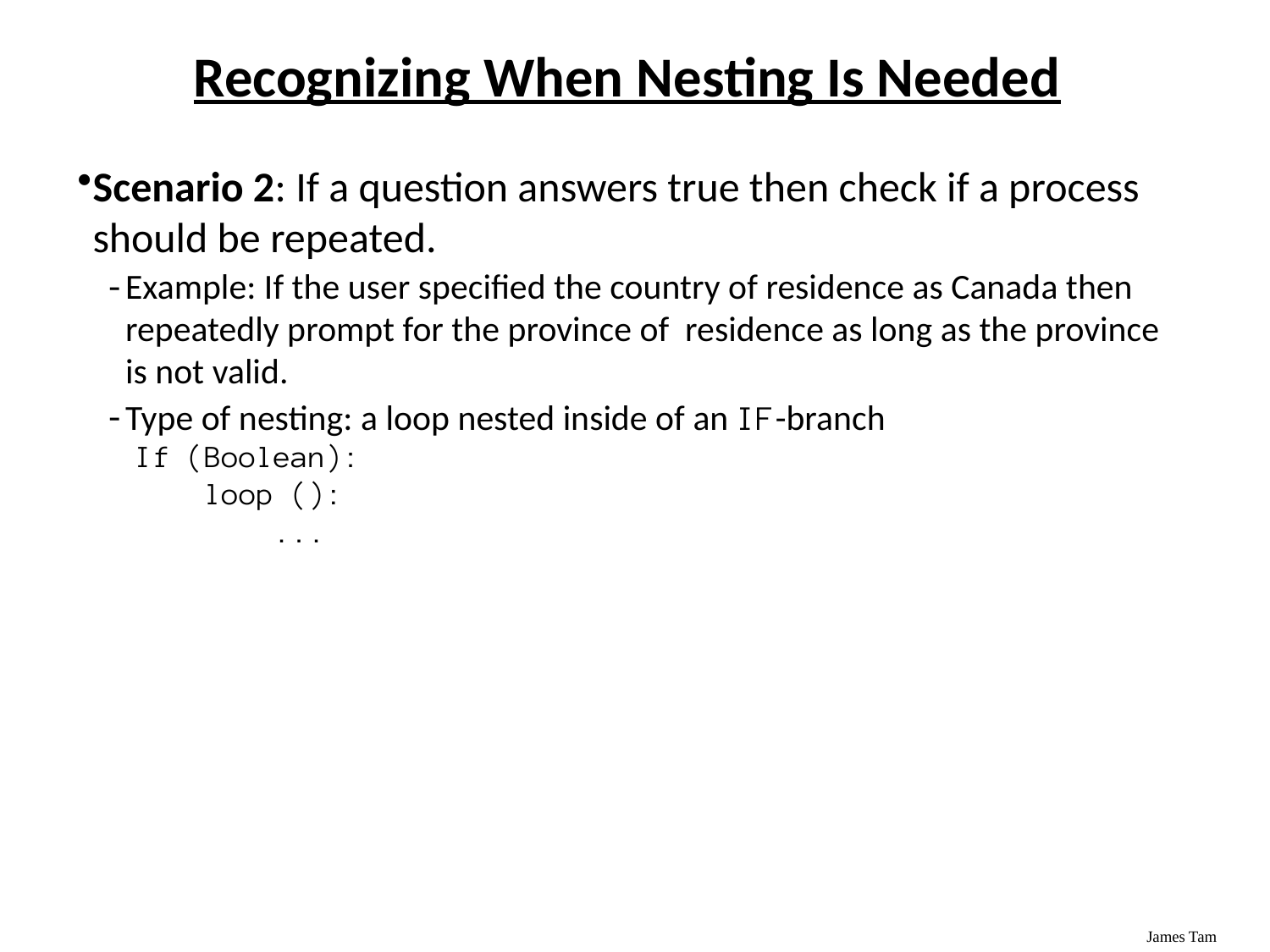

# Recognizing When Nesting Is Needed
Scenario 2: If a question answers true then check if a process should be repeated.
Example: If the user specified the country of residence as Canada then repeatedly prompt for the province of  residence as long as the province is not valid.
Type of nesting: a loop nested inside of an IF-branch
 If (Boolean):
     loop ():
         ...